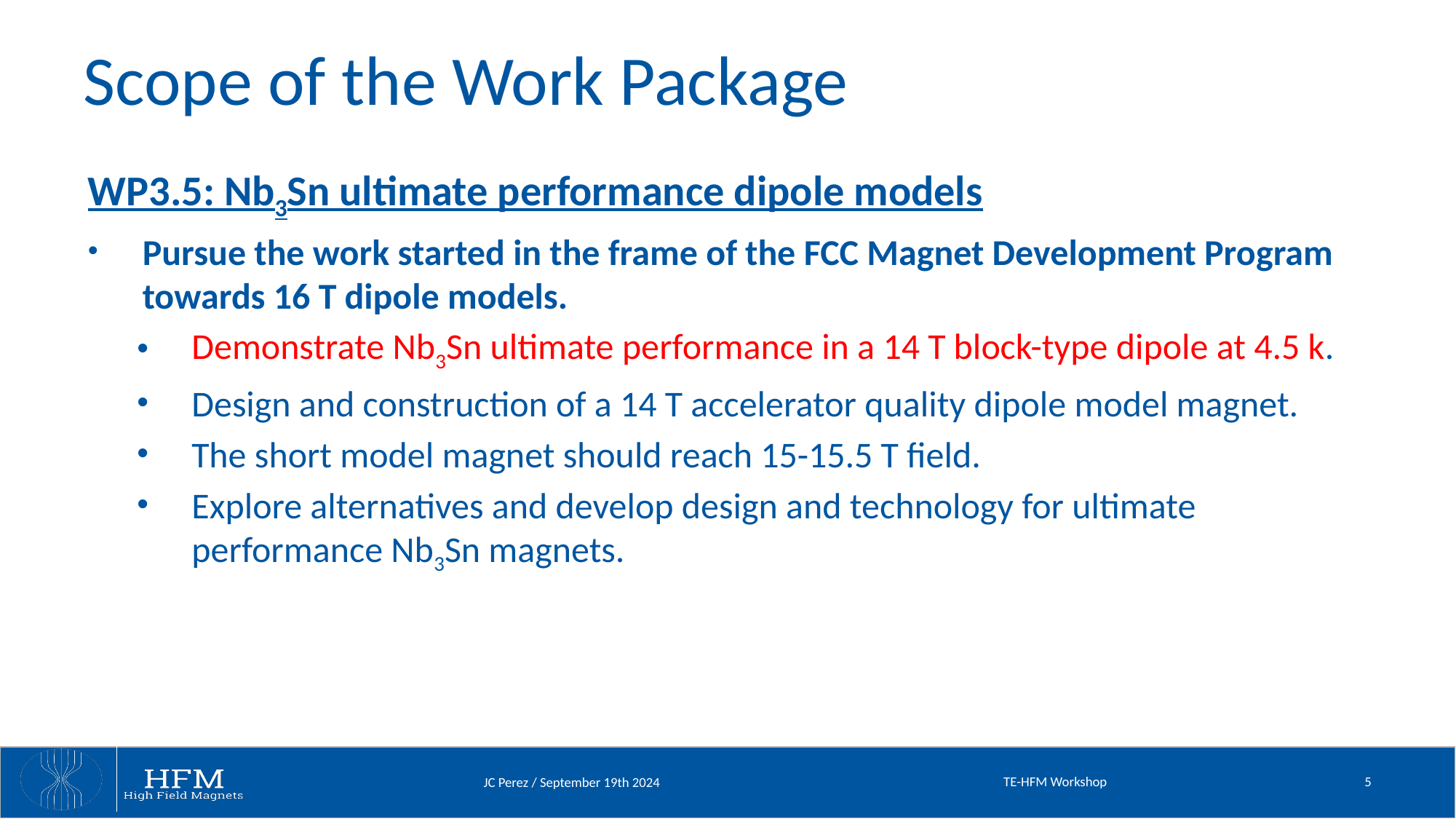

# Scope of the Work Package
WP3.5: Nb3Sn ultimate performance dipole models
Pursue the work started in the frame of the FCC Magnet Development Program towards 16 T dipole models.
Demonstrate Nb3Sn ultimate performance in a 14 T block-type dipole at 4.5 k.
Design and construction of a 14 T accelerator quality dipole model magnet.
The short model magnet should reach 15-15.5 T field.
Explore alternatives and develop design and technology for ultimate performance Nb3Sn magnets.
TE-HFM Workshop
5
JC Perez / September 19th 2024